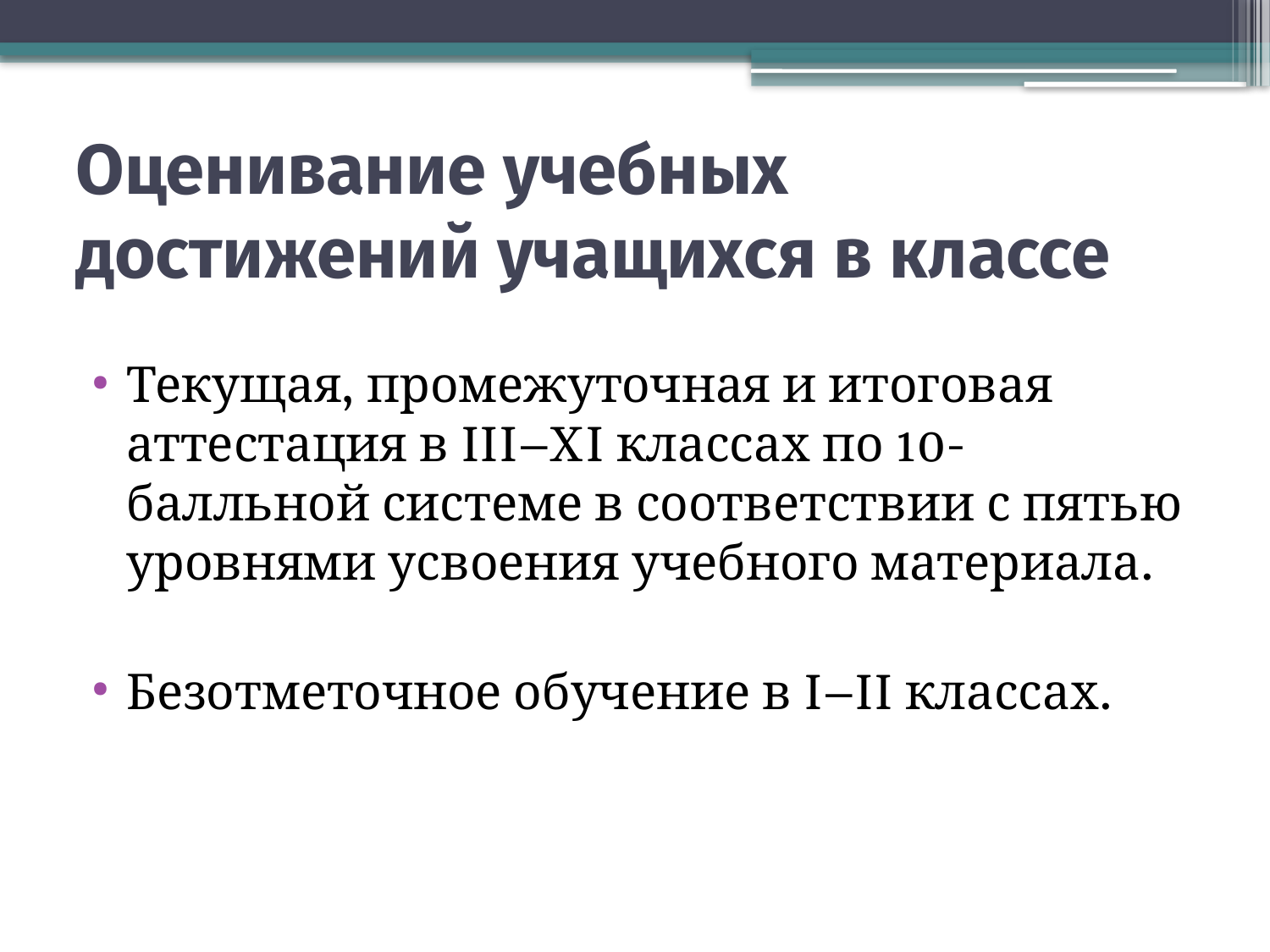

# Оценивание учебных достижений учащихся в классе
Текущая, промежуточная и итоговая аттестация в III–XI классах по 10-балльной системе в соответствии с пятью уровнями усвоения учебного материала.

Безотметочное обучение в I–II классах.